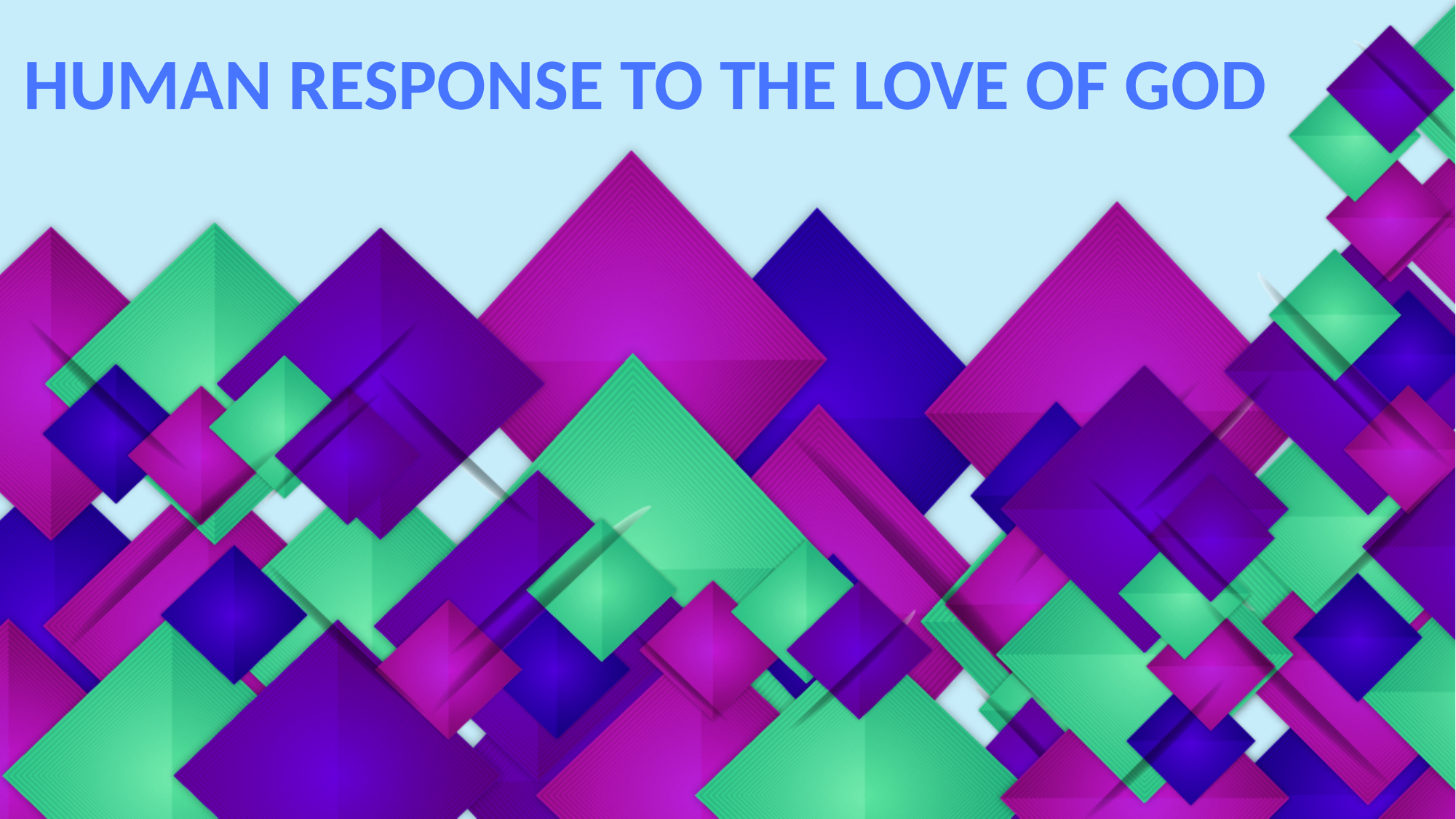

HUMAN RESPONSE TO THE LOVE OF GOD